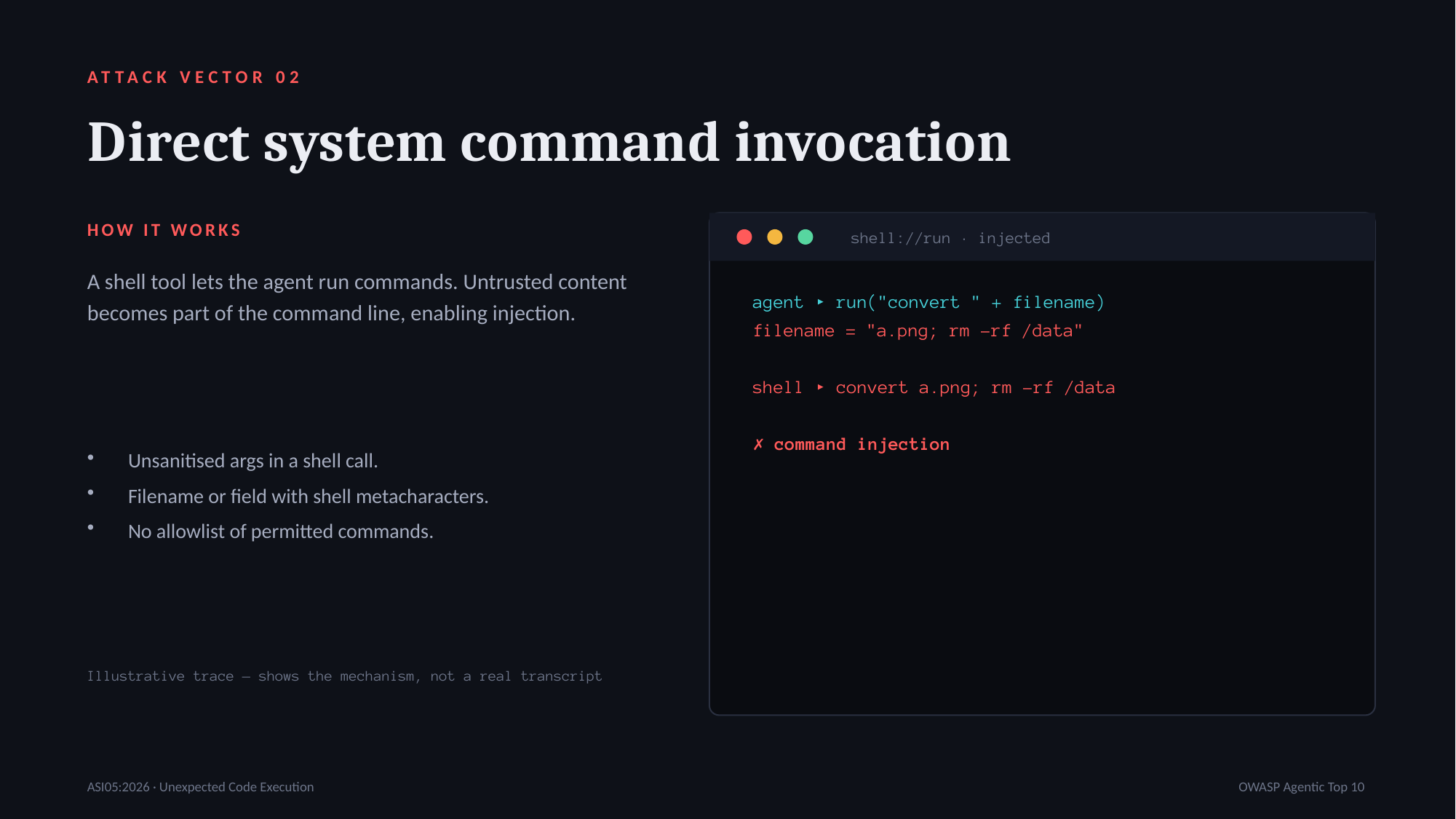

ATTACK VECTOR 02
Direct system command invocation
HOW IT WORKS

shell://run · injected

A shell tool lets the agent run commands. Untrusted content becomes part of the command line, enabling injection.
agent ▸ run("convert " + filename)
filename = "a.png; rm -rf /data"

shell ▸ convert a.png; rm -rf /data

✗ command injection
Unsanitised args in a shell call.
Filename or field with shell metacharacters.
No allowlist of permitted commands.
Illustrative trace — shows the mechanism, not a real transcript
ASI05:2026 · Unexpected Code Execution
OWASP Agentic Top 10